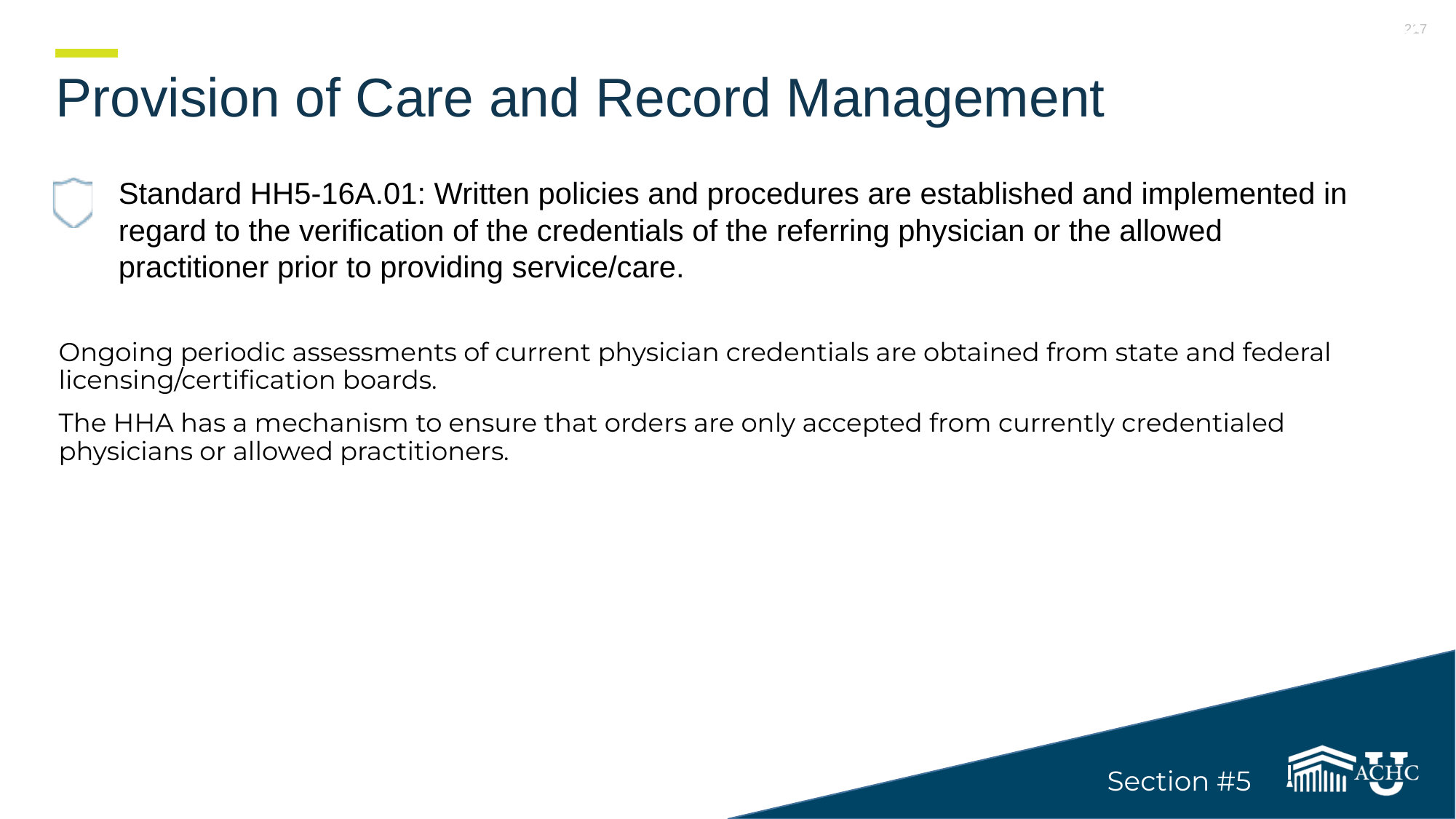

Section 5
# Provision of Care and Record Management
Standard HH5-16A.01: Written policies and procedures are established and implemented in regard to the verification of the credentials of the referring physician or the allowed practitioner prior to providing service/care.
Ongoing periodic assessments of current physician credentials are obtained from state and federal licensing/certification boards.
The HHA has a mechanism to ensure that orders are only accepted from currently credentialed physicians or allowed practitioners.
Section #5